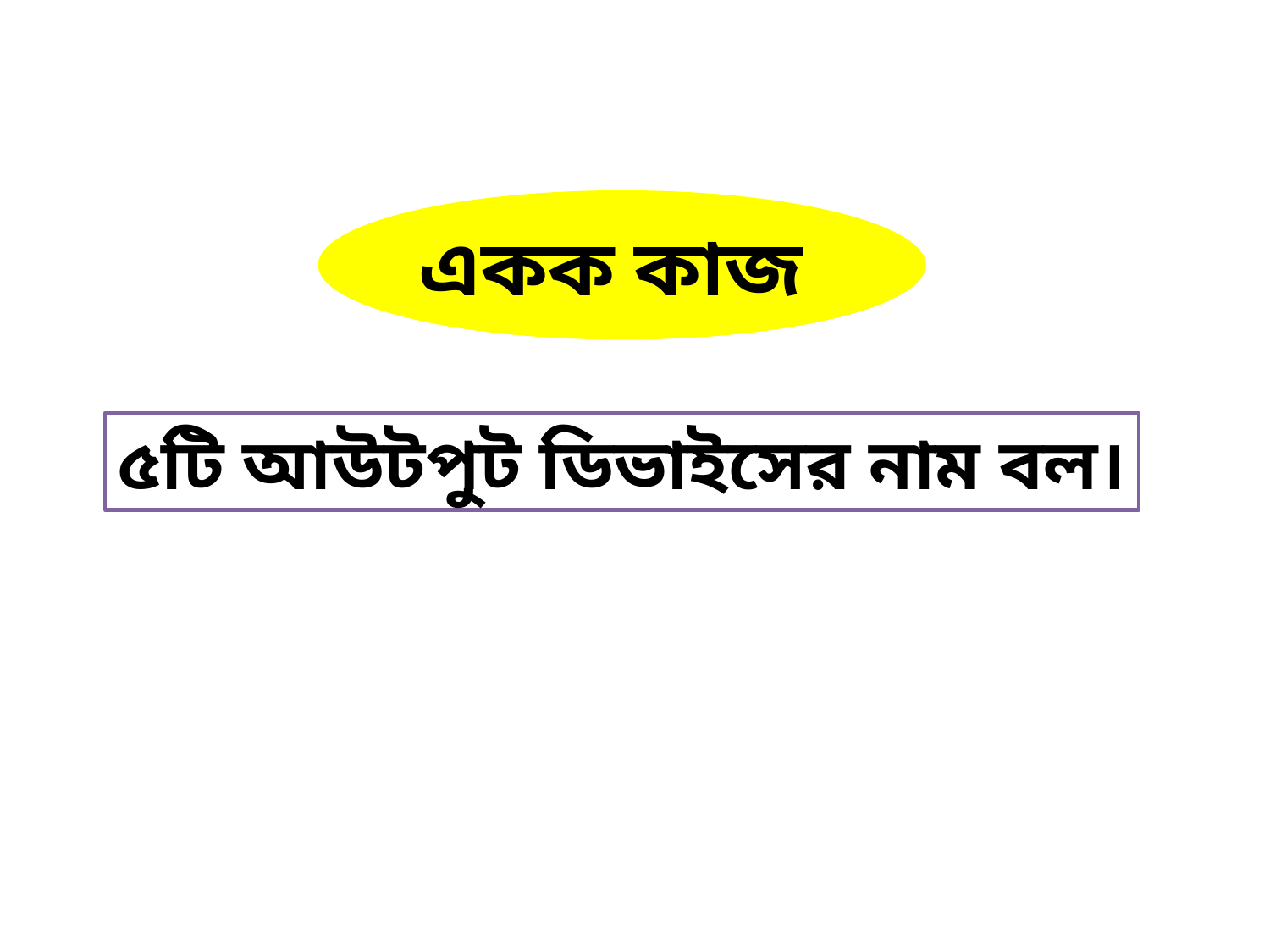

একক কাজ
৫টি আউটপুট ডিভাইসের নাম বল।